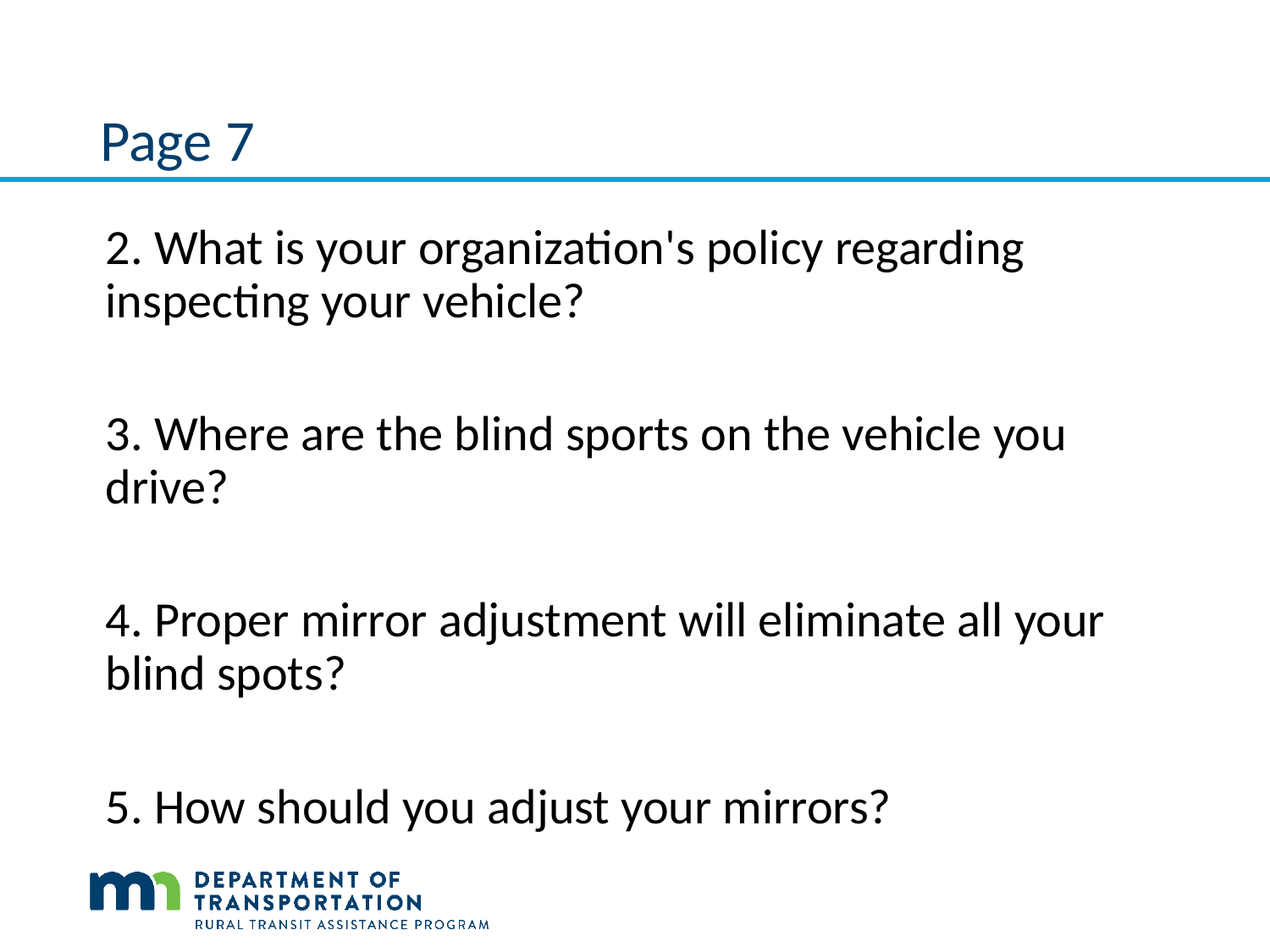

# Page 7
2. What is your organization's policy regarding inspecting your vehicle?

3. Where are the blind sports on the vehicle you drive?

4. Proper mirror adjustment will eliminate all your blind spots?

5. How should you adjust your mirrors?